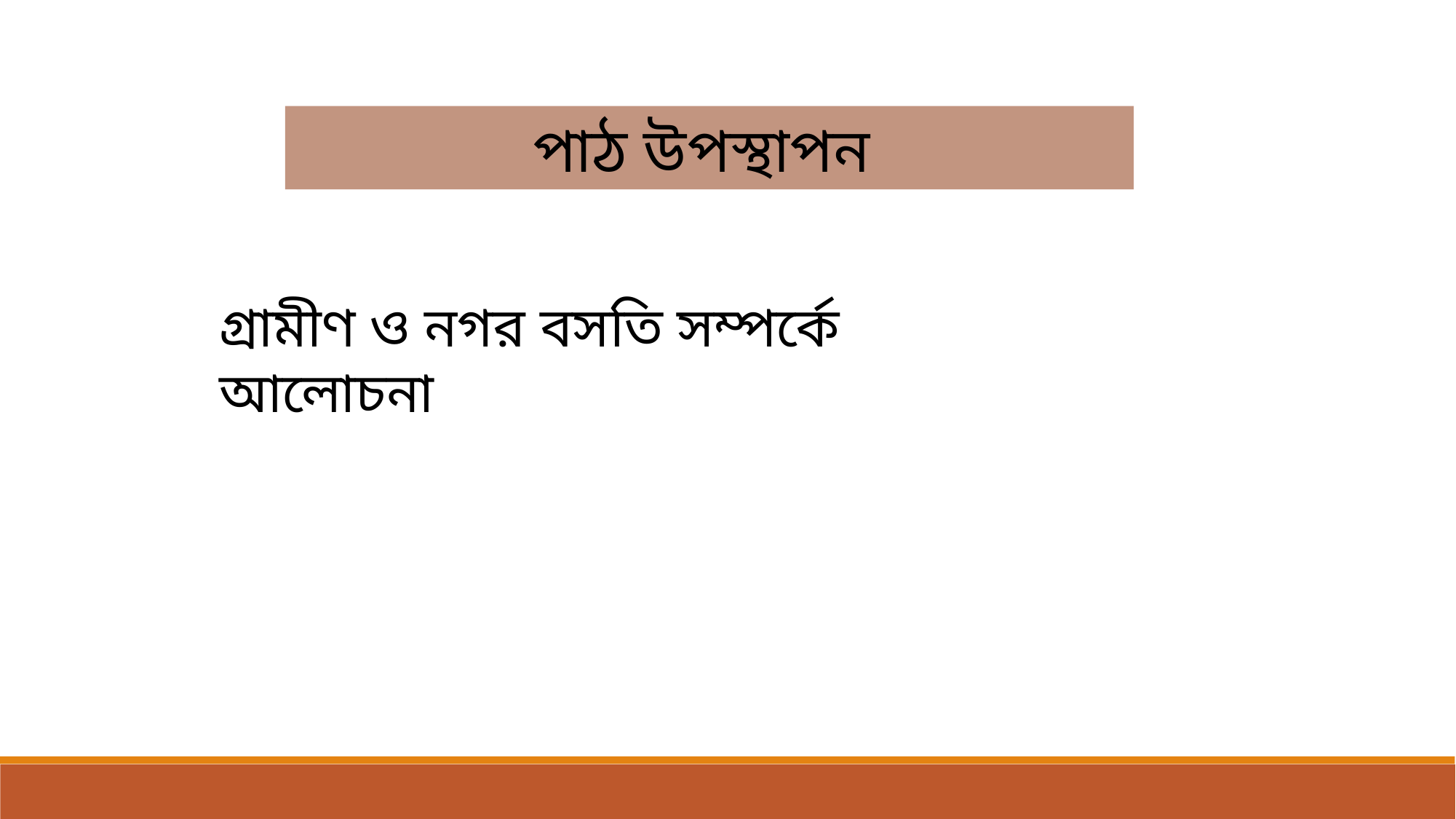

পাঠ উপস্থাপন
গ্রামীণ ও নগর বসতি সম্পর্কে আলোচনা